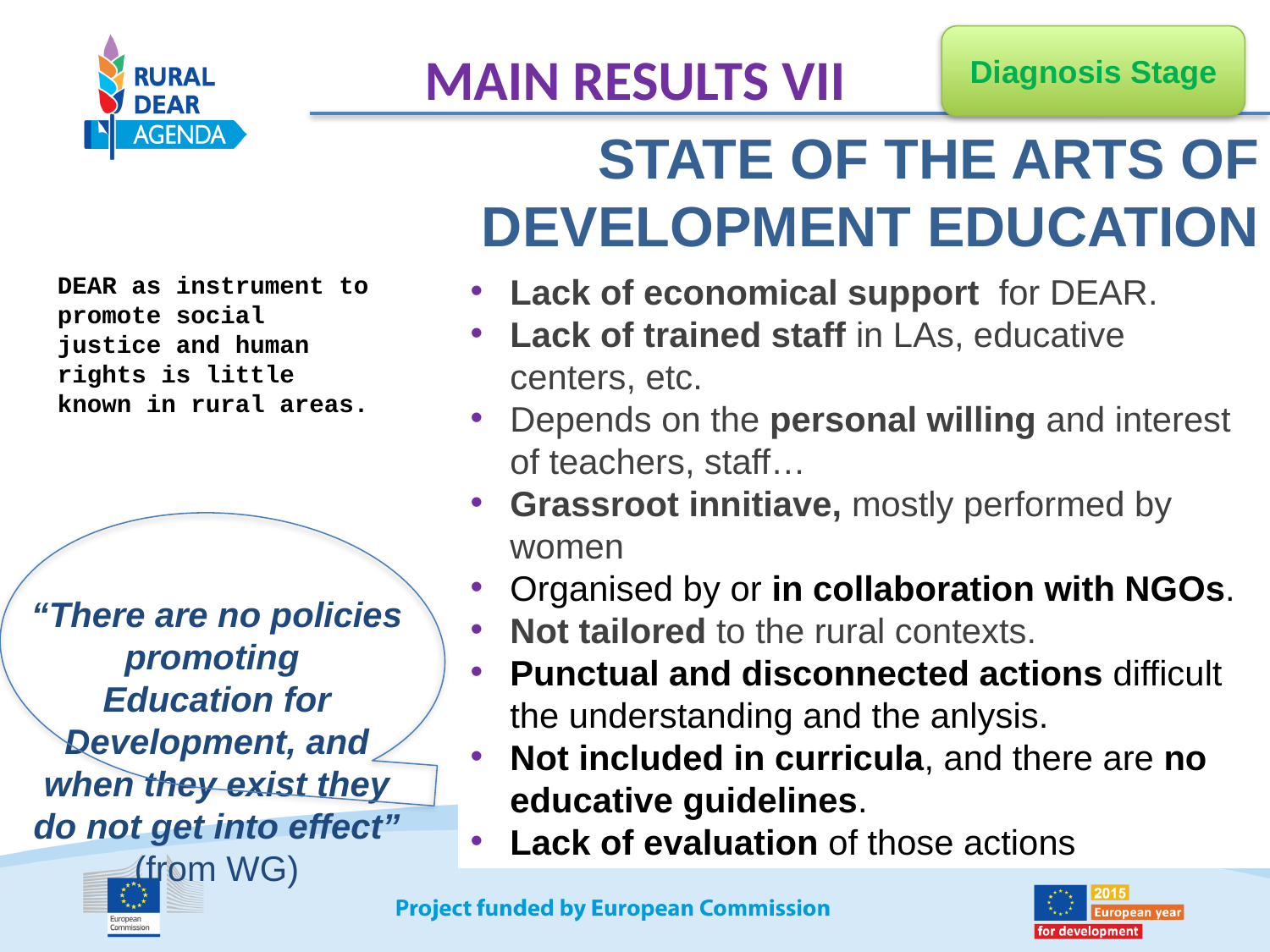

Diagnosis Stage
MAIN RESULTS VII
STATE OF THE ARTS OF DEVELOPMENT EDUCATION
DEAR as instrument to promote social justice and human rights is little known in rural areas.
Lack of economical support  for DEAR.
Lack of trained staff in LAs, educative centers, etc.
Depends on the personal willing and interest of teachers, staff…
Grassroot innitiave, mostly performed by women
Organised by or in collaboration with NGOs.
Not tailored to the rural contexts.
Punctual and disconnected actions difficult the understanding and the anlysis.
Not included in curricula, and there are no educative guidelines.
Lack of evaluation of those actions

“There are no policies promoting
Education for Development, and when they exist they do not get into effect” (from WG)